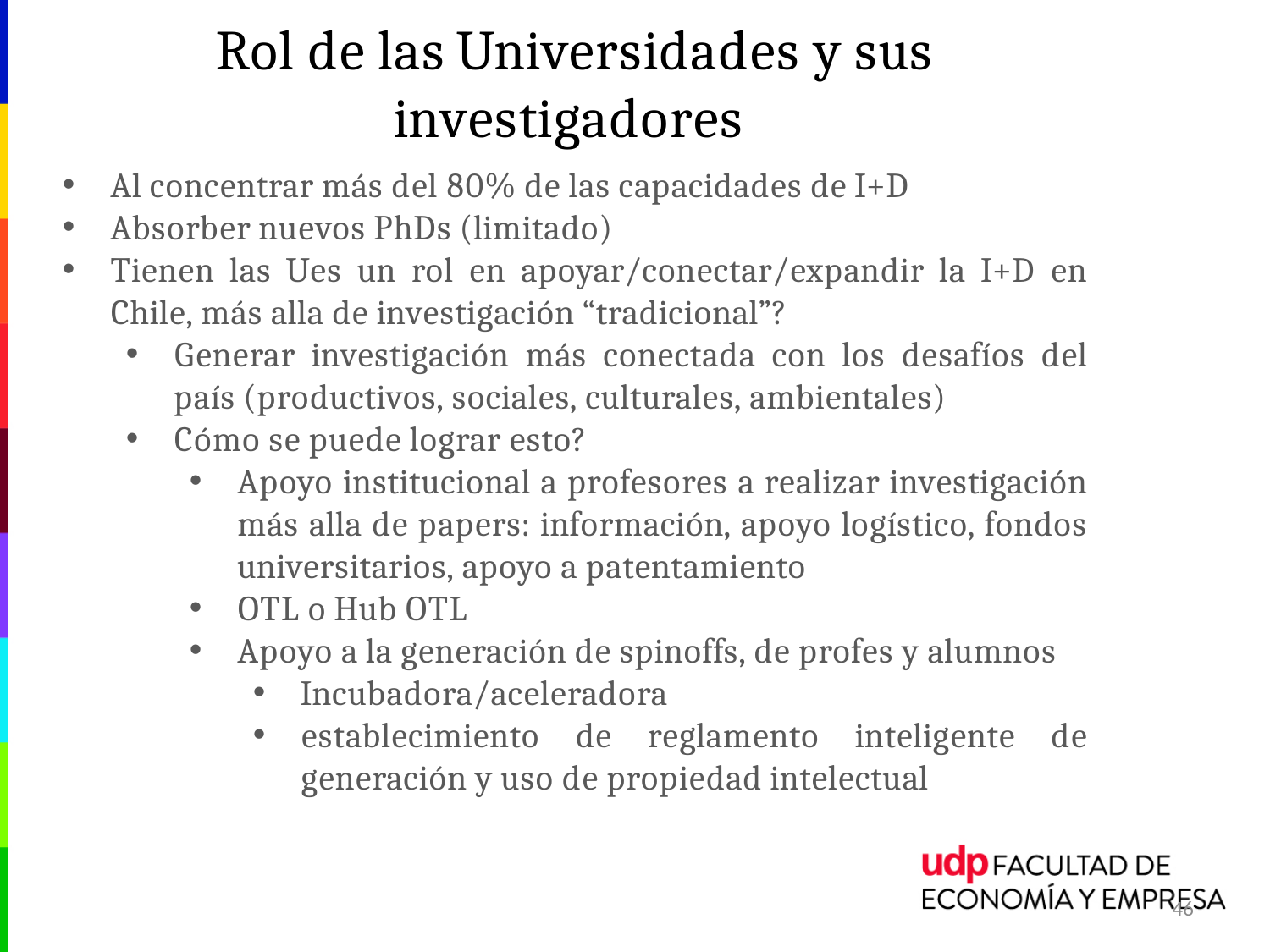

# Rol de las Universidades y sus investigadores
Al concentrar más del 80% de las capacidades de I+D
Absorber nuevos PhDs (limitado)
Tienen las Ues un rol en apoyar/conectar/expandir la I+D en Chile, más alla de investigación “tradicional”?
Generar investigación más conectada con los desafíos del país (productivos, sociales, culturales, ambientales)
Cómo se puede lograr esto?
Apoyo institucional a profesores a realizar investigación más alla de papers: información, apoyo logístico, fondos universitarios, apoyo a patentamiento
OTL o Hub OTL
Apoyo a la generación de spinoffs, de profes y alumnos
Incubadora/aceleradora
establecimiento de reglamento inteligente de generación y uso de propiedad intelectual

46